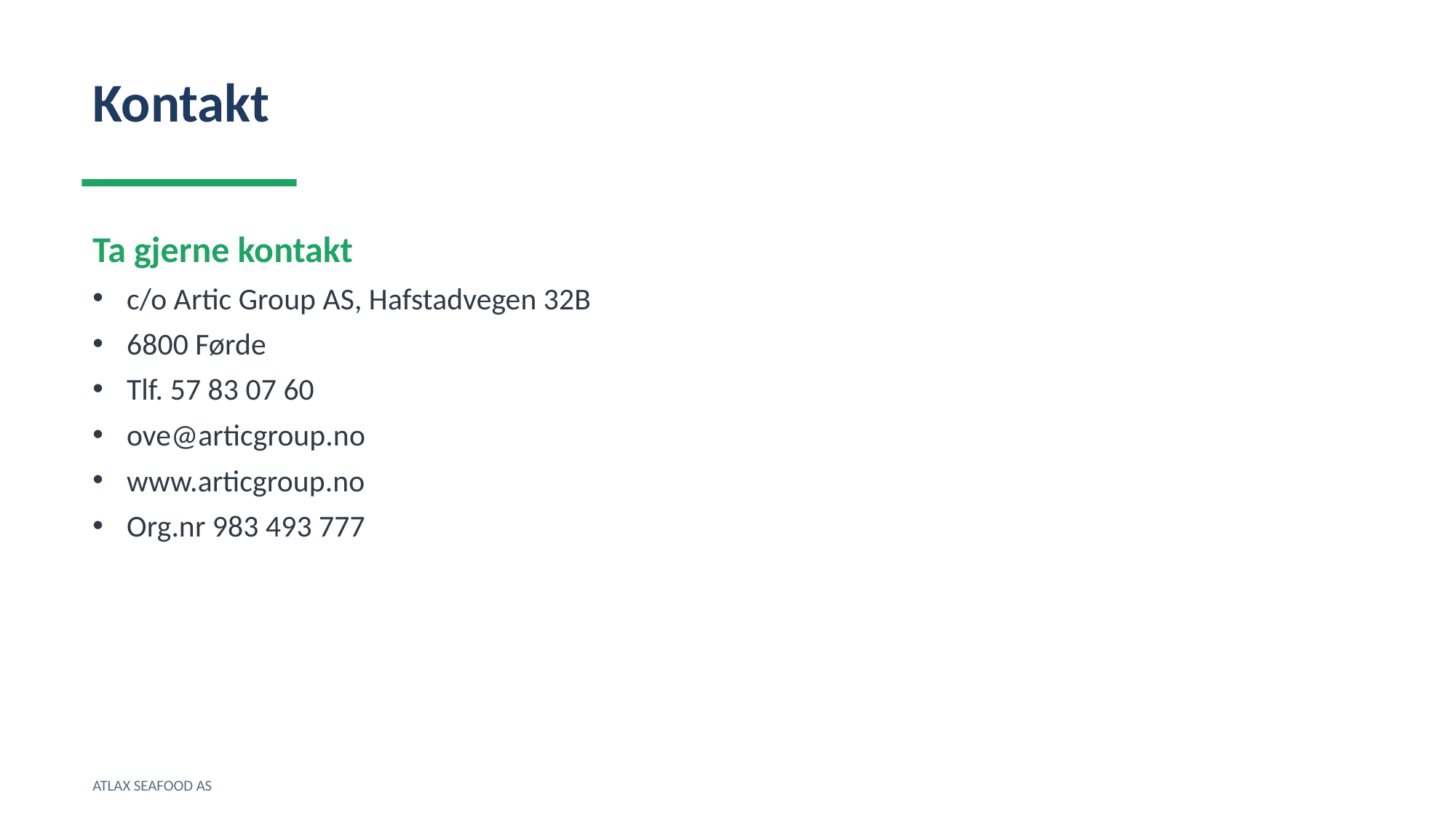

Kontakt

Ta gjerne kontakt
c/o Artic Group AS, Hafstadvegen 32B
6800 Førde
Tlf. 57 83 07 60
ove@articgroup.no
www.articgroup.no
Org.nr 983 493 777
ATLAX SEAFOOD AS